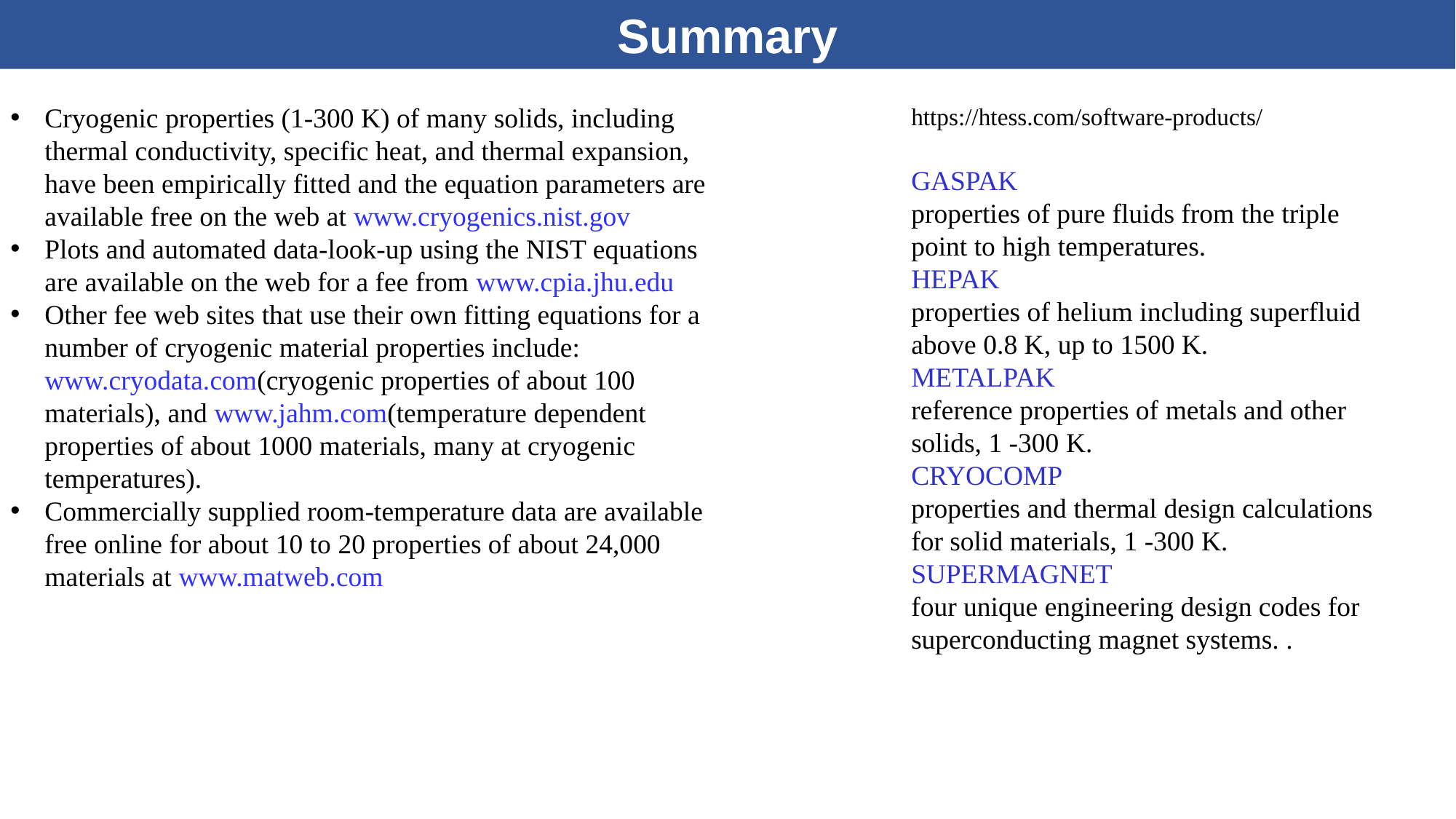

Summary

Cryogenic properties (1-300 K) of many solids, including thermal conductivity, specific heat, and thermal expansion, have been empirically fitted and the equation parameters are available free on the web at www.cryogenics.nist.gov
Plots and automated data-look-up using the NIST equations are available on the web for a fee from www.cpia.jhu.edu
Other fee web sites that use their own fitting equations for a number of cryogenic material properties include: www.cryodata.com(cryogenic properties of about 100 materials), and www.jahm.com(temperature dependent properties of about 1000 materials, many at cryogenic temperatures).
Commercially supplied room-temperature data are available free online for about 10 to 20 properties of about 24,000 materials at www.matweb.com

https://htess.com/software-products/

GASPAK
properties of pure fluids from the triple point to high temperatures.
HEPAK
properties of helium including superfluid above 0.8 K, up to 1500 K.
METALPAK
reference properties of metals and other solids, 1 -300 K.
CRYOCOMP
properties and thermal design calculations for solid materials, 1 -300 K.
SUPERMAGNET
four unique engineering design codes for superconducting magnet systems. .